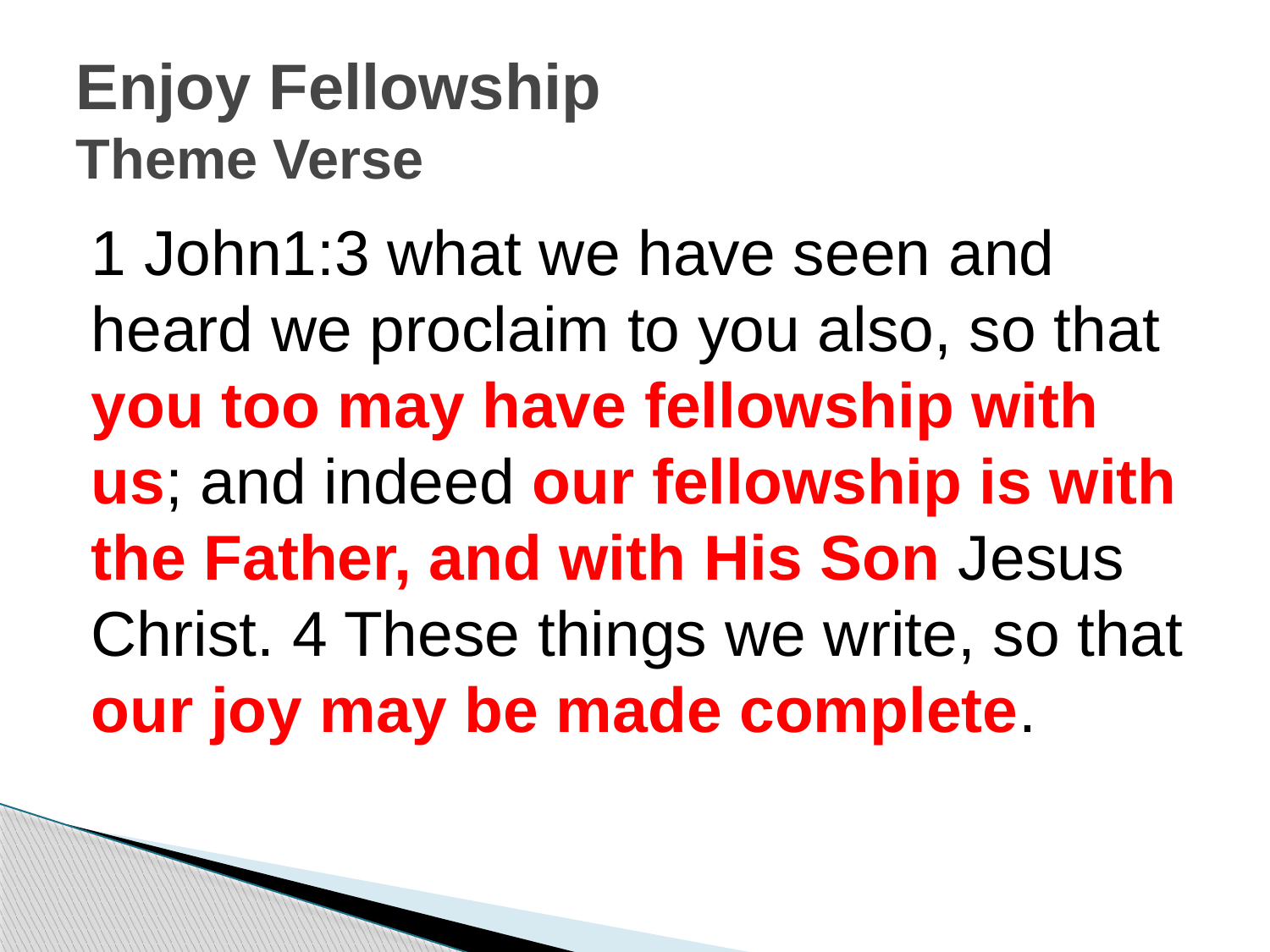

# Enjoy Fellowship Theme Verse
1 John1:3 what we have seen and heard we proclaim to you also, so that you too may have fellowship with us; and indeed our fellowship is with the Father, and with His Son Jesus Christ. 4 These things we write, so that our joy may be made complete.